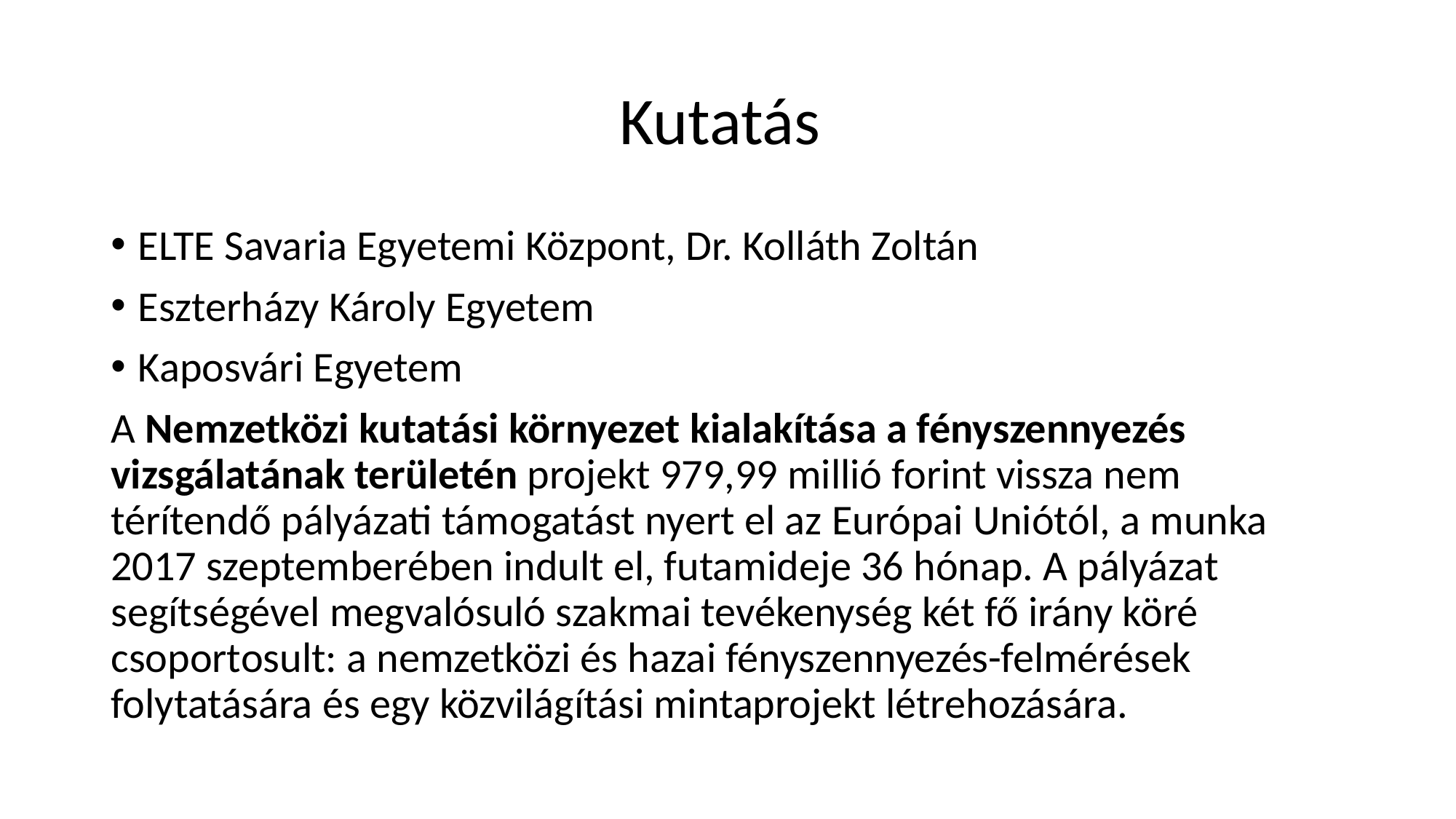

# Kutatás
ELTE Savaria Egyetemi Központ, Dr. Kolláth Zoltán
Eszterházy Károly Egyetem
Kaposvári Egyetem
A Nemzetközi kutatási környezet kialakítása a fényszennyezés vizsgálatának területén projekt 979,99 millió forint vissza nem térítendő pályázati támogatást nyert el az Európai Uniótól, a munka 2017 szeptemberében indult el, futamideje 36 hónap. A pályázat segítségével megvalósuló szakmai tevékenység két fő irány köré csoportosult: a nemzetközi és hazai fényszennyezés-felmérések folytatására és egy közvilágítási mintaprojekt létrehozására.